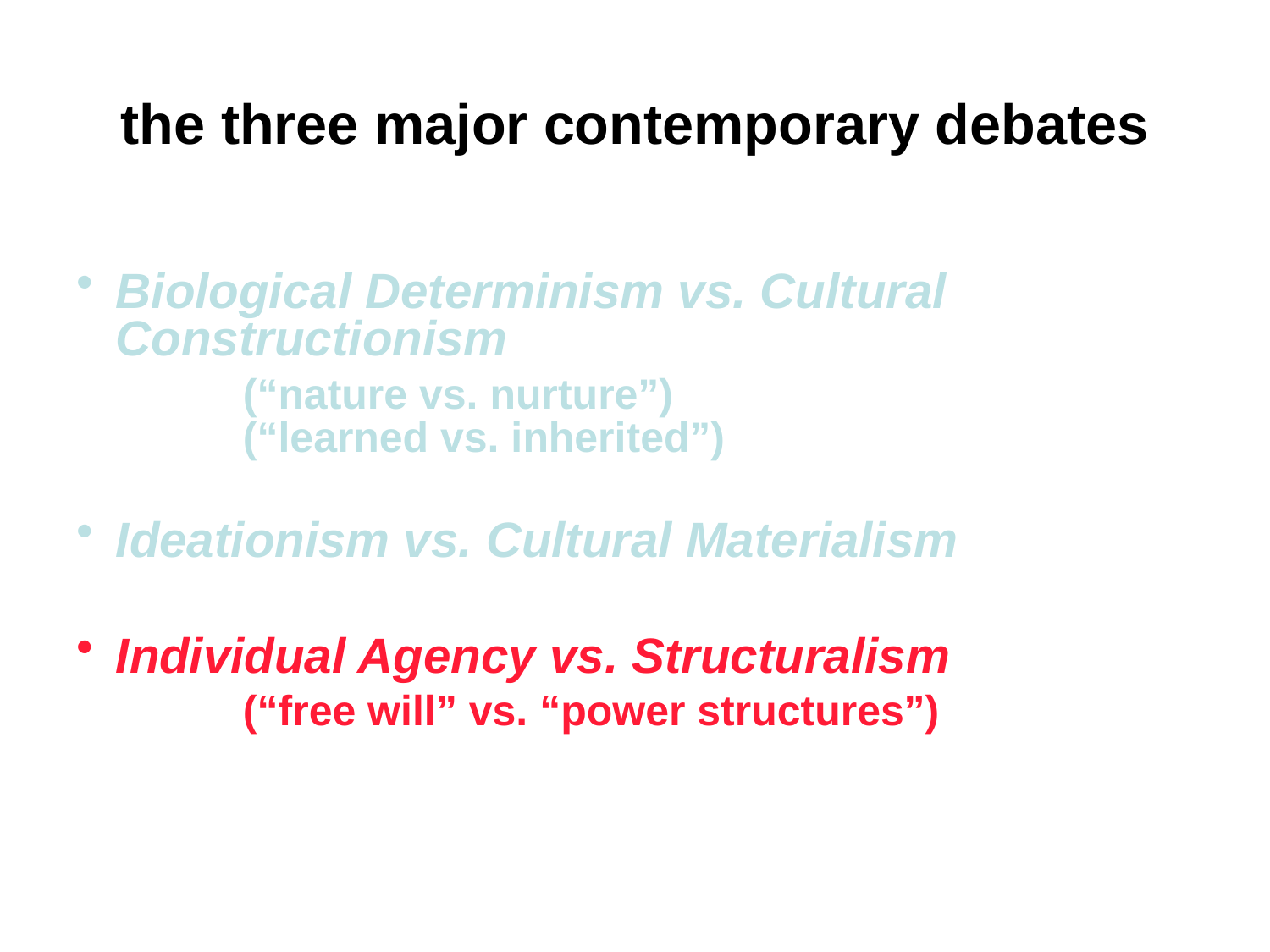

the three major contemporary debates
Biological Determinism vs. Cultural Constructionism
	(“nature vs. nurture”)
	(“learned vs. inherited”)

Ideationism vs. Cultural Materialism

Individual Agency vs. Structuralism
	(“free will” vs. “power structures”)